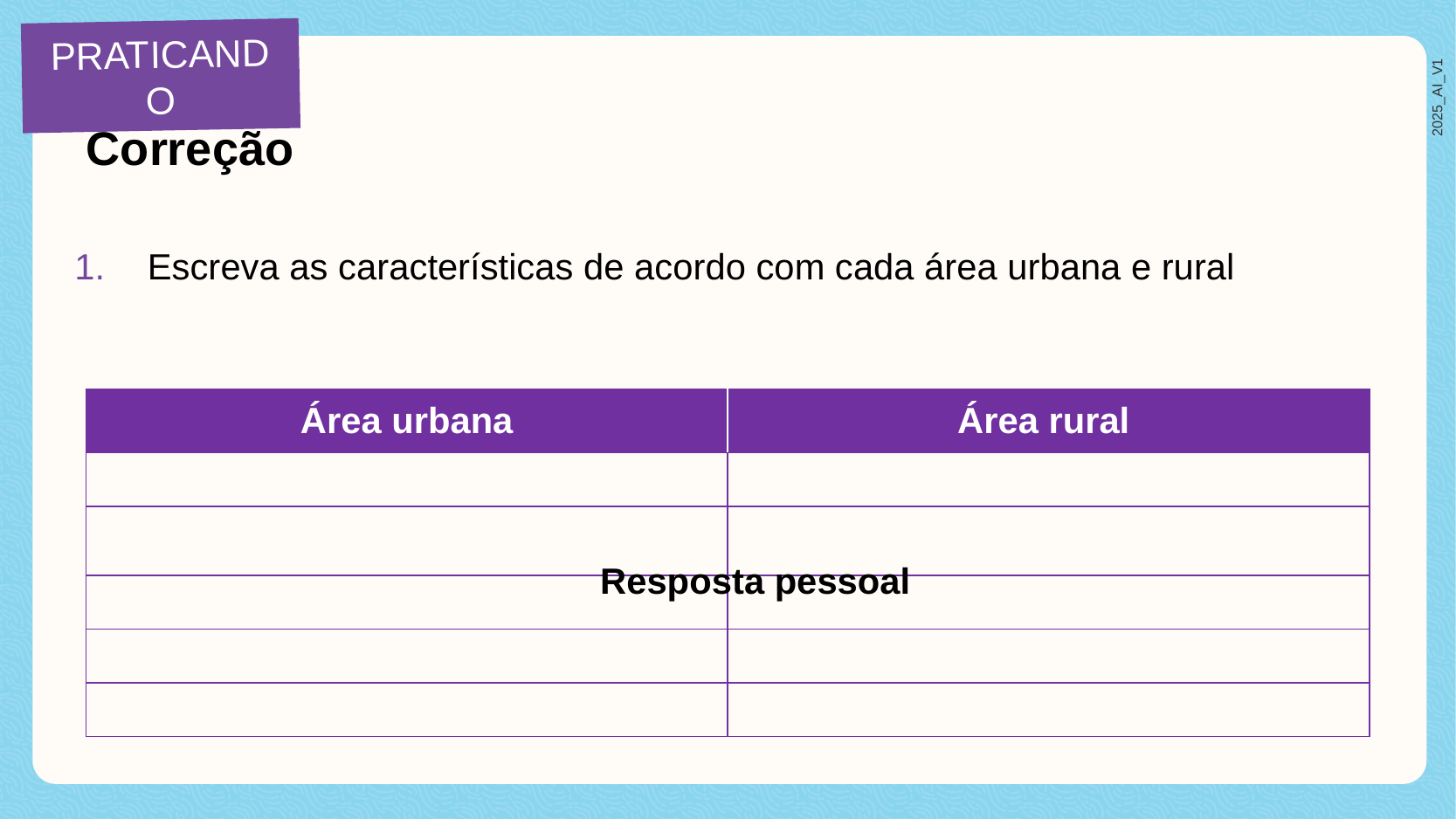

# Correção
Escreva as características de acordo com cada área urbana e rural

| Área urbana | Área rural |
| --- | --- |
|  |  |
|  |  |
|  |  |
|  |  |
|  |  |
Resposta pessoal